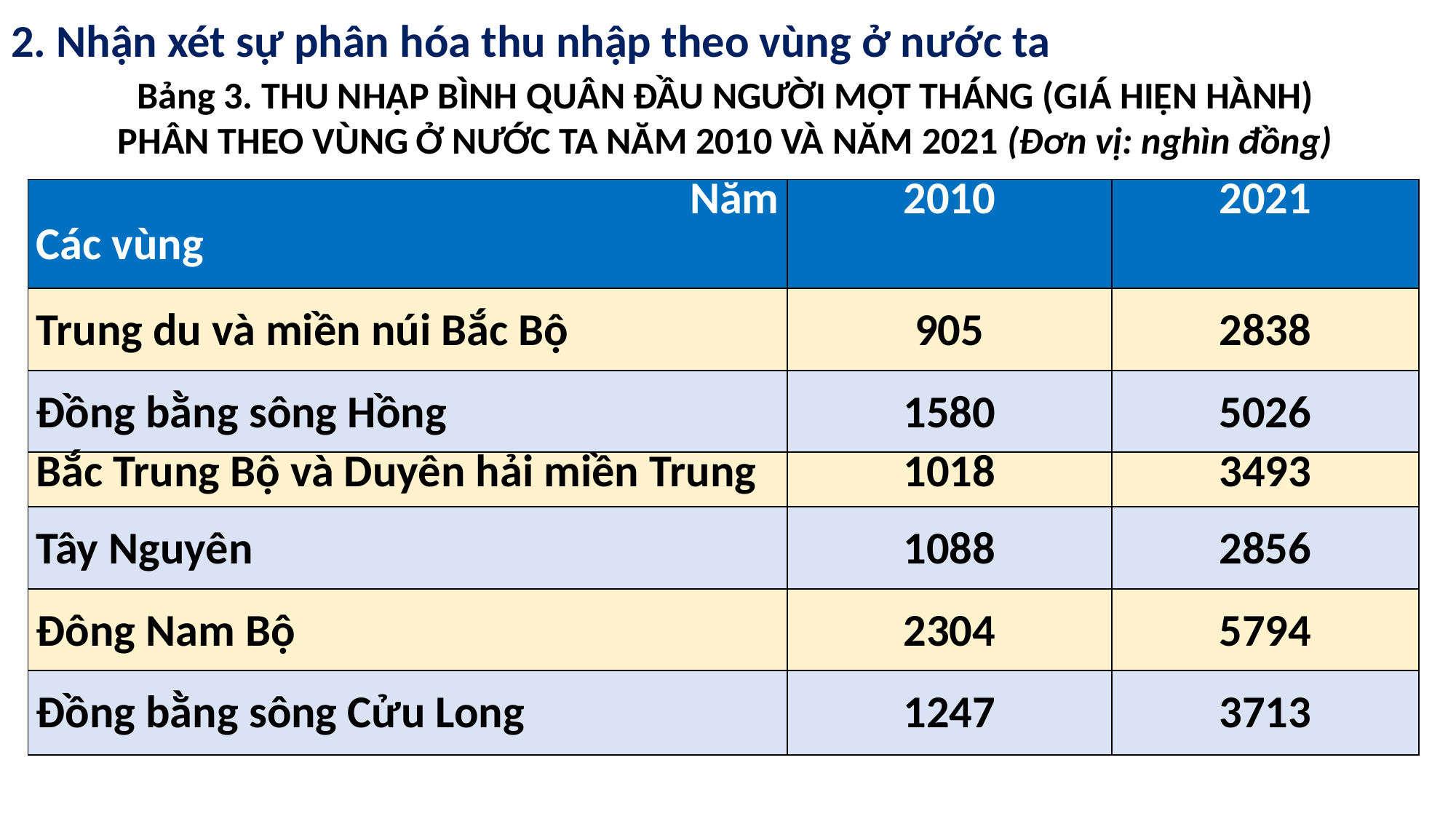

2. Nhận xét sự phân hóa thu nhập theo vùng ở nước ta
Bảng 3. THU NHẬP BÌNH QUÂN ĐẦU NGƯỜI MỘT THÁNG (GIÁ HIỆN HÀNH)
PHÂN THEO VÙNG Ở NƯỚC TA NĂM 2010 VÀ NĂM 2021 (Đơn vị: nghìn đồng)
| Năm Các vùng | 2010 | 2021 |
| --- | --- | --- |
| Trung du và miền núi Bắc Bộ | 905 | 2838 |
| Đồng bằng sông Hồng | 1580 | 5026 |
| Bắc Trung Bộ và Duyên hải miền Trung | 1018 | 3493 |
| Tây Nguyên | 1088 | 2856 |
| Đông Nam Bộ | 2304 | 5794 |
| Đồng bằng sông Cửu Long | 1247 | 3713 |